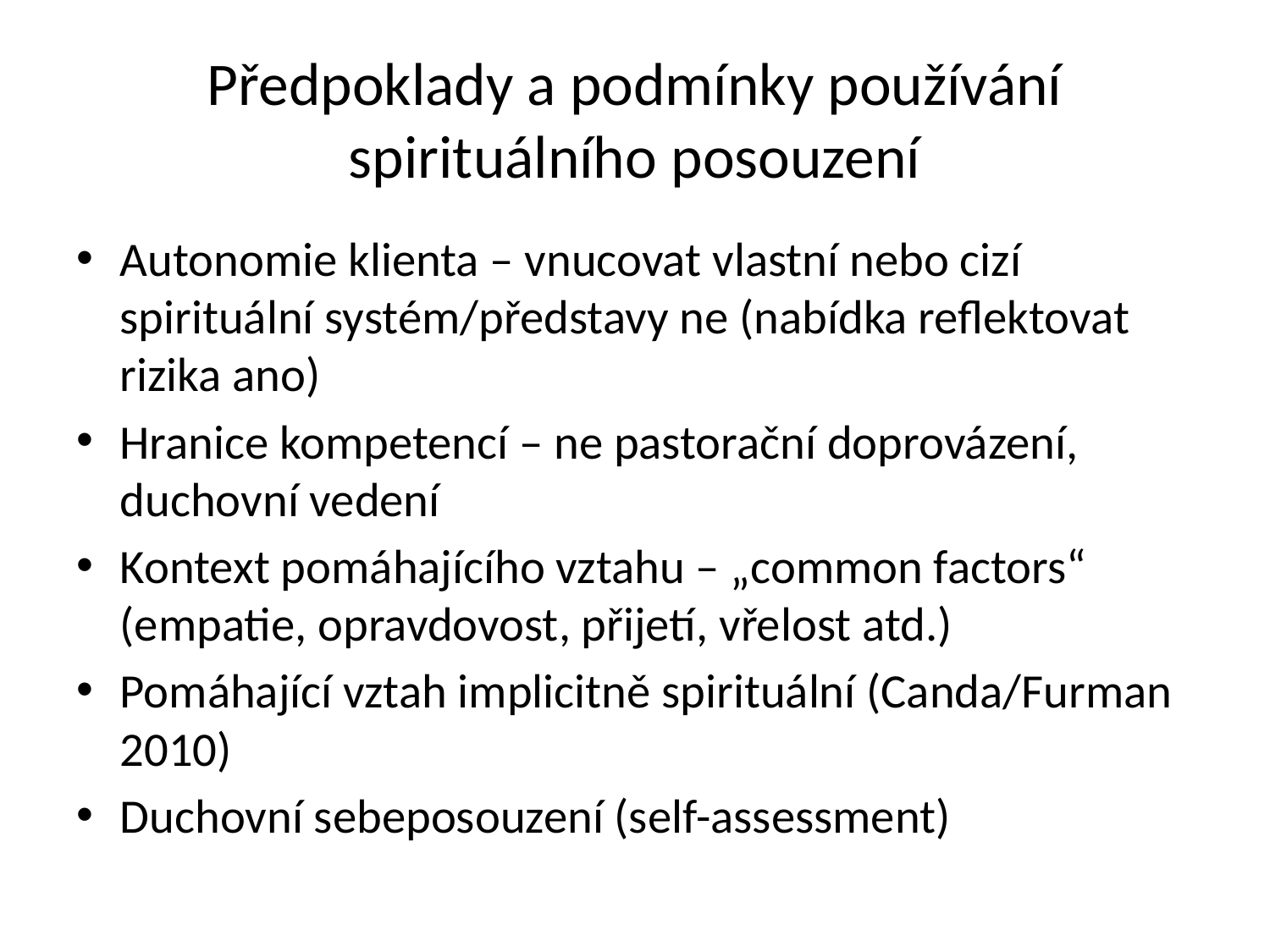

# Předpoklady a podmínky používání spirituálního posouzení
Autonomie klienta – vnucovat vlastní nebo cizí spirituální systém/představy ne (nabídka reflektovat rizika ano)
Hranice kompetencí – ne pastorační doprovázení, duchovní vedení
Kontext pomáhajícího vztahu – „common factors“ (empatie, opravdovost, přijetí, vřelost atd.)
Pomáhající vztah implicitně spirituální (Canda/Furman 2010)
Duchovní sebeposouzení (self-assessment)